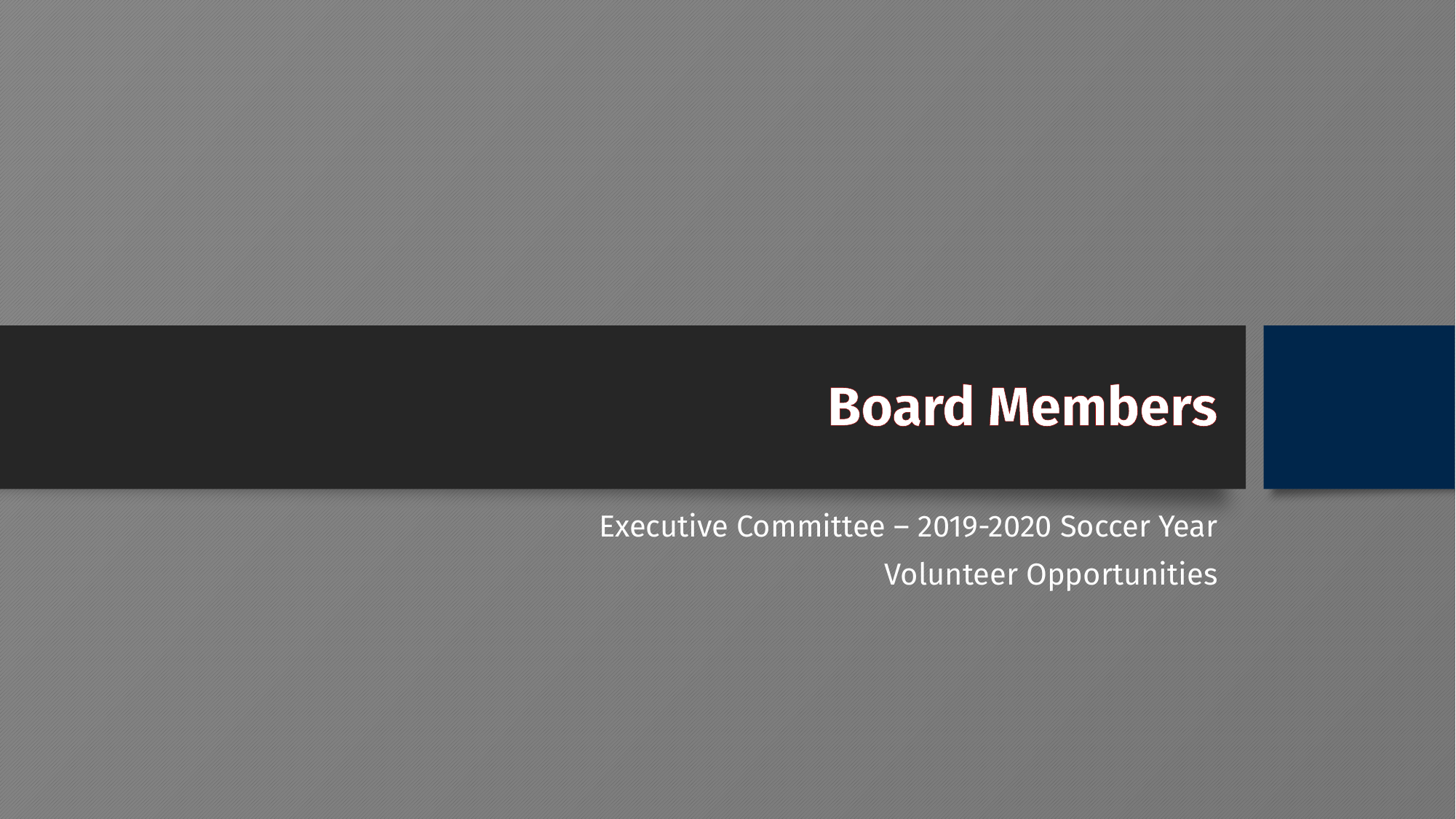

# Board Members
Executive Committee – 2019-2020 Soccer Year
Volunteer Opportunities